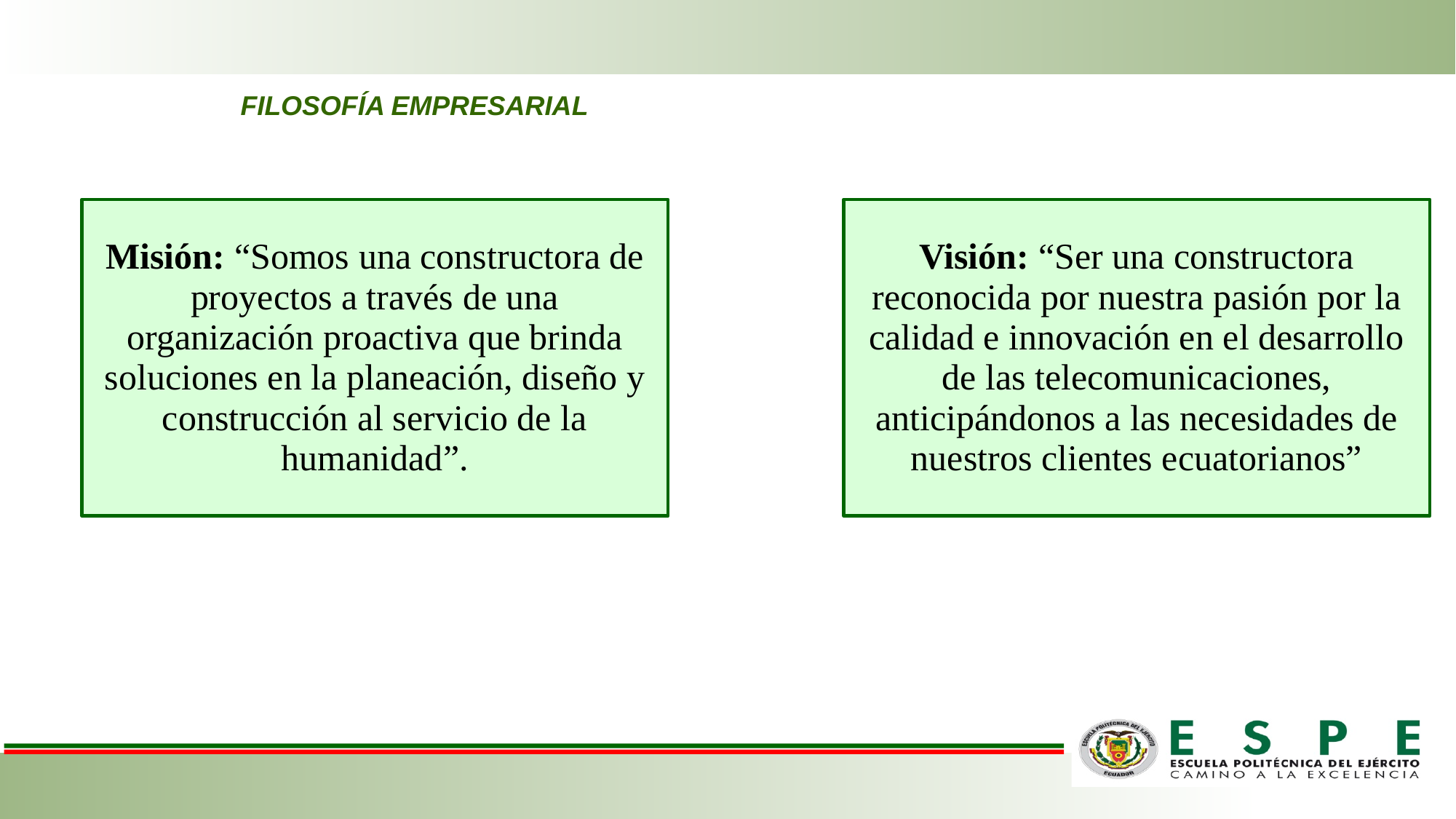

FILOSOFÍA EMPRESARIAL
Misión: “Somos una constructora de proyectos a través de una organización proactiva que brinda soluciones en la planeación, diseño y construcción al servicio de la humanidad”.
Visión: “Ser una constructora reconocida por nuestra pasión por la calidad e innovación en el desarrollo de las telecomunicaciones, anticipándonos a las necesidades de nuestros clientes ecuatorianos”